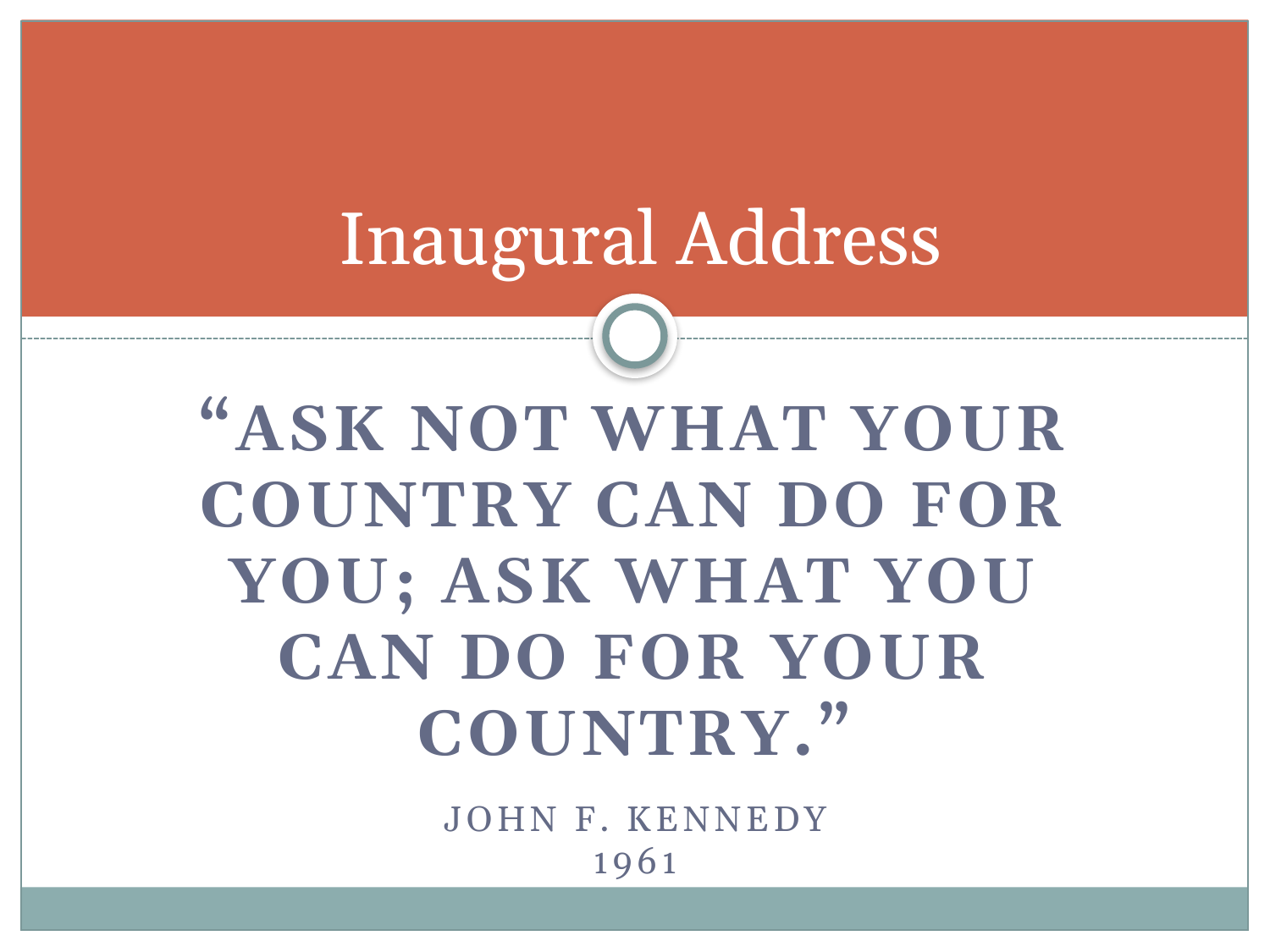

# Inaugural Address
“Ask not what your country can do for you; ask what you can do for your country.”
John F. Kennedy
1961